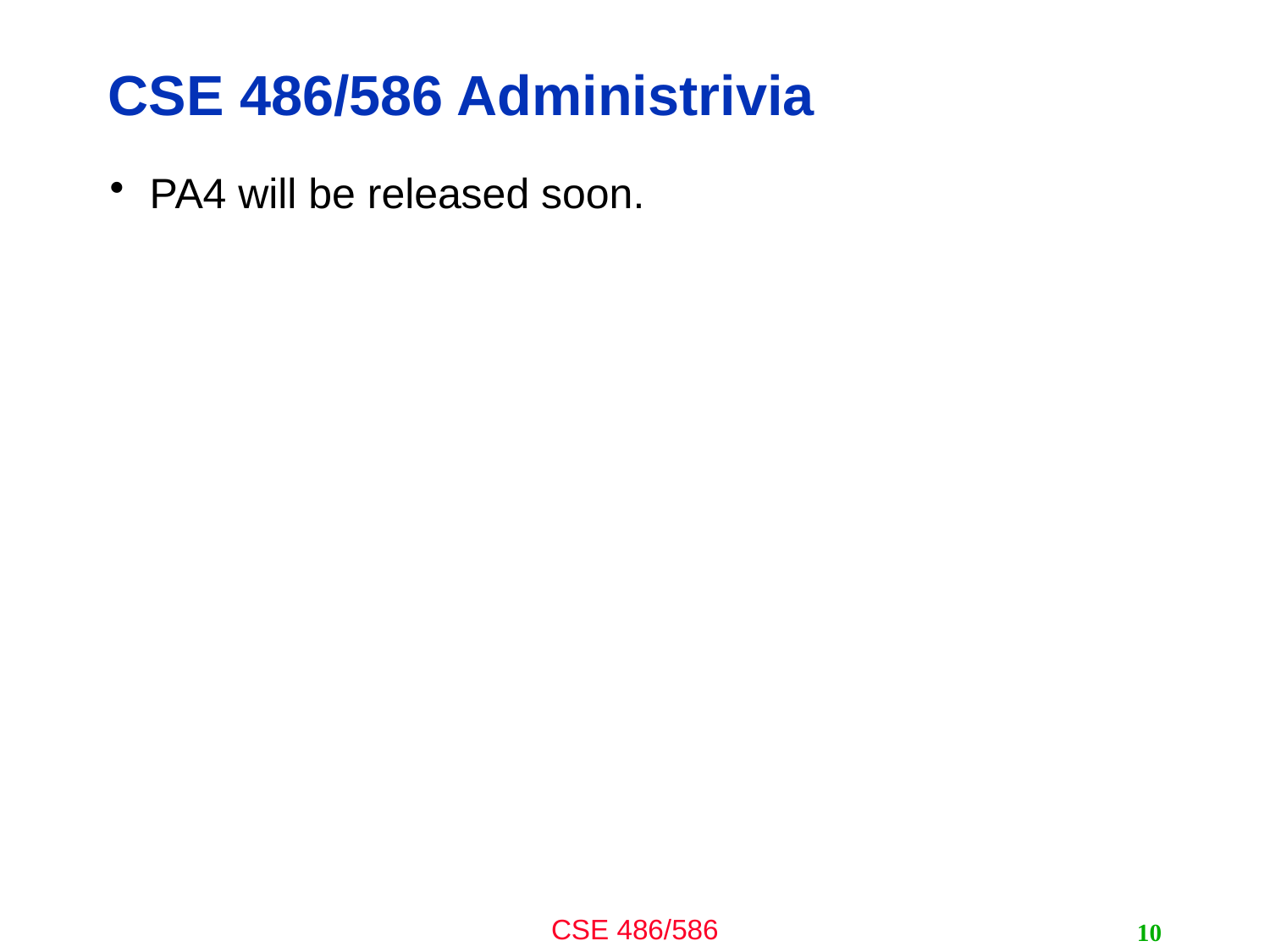

# CSE 486/586 Administrivia
PA4 will be released soon.
10